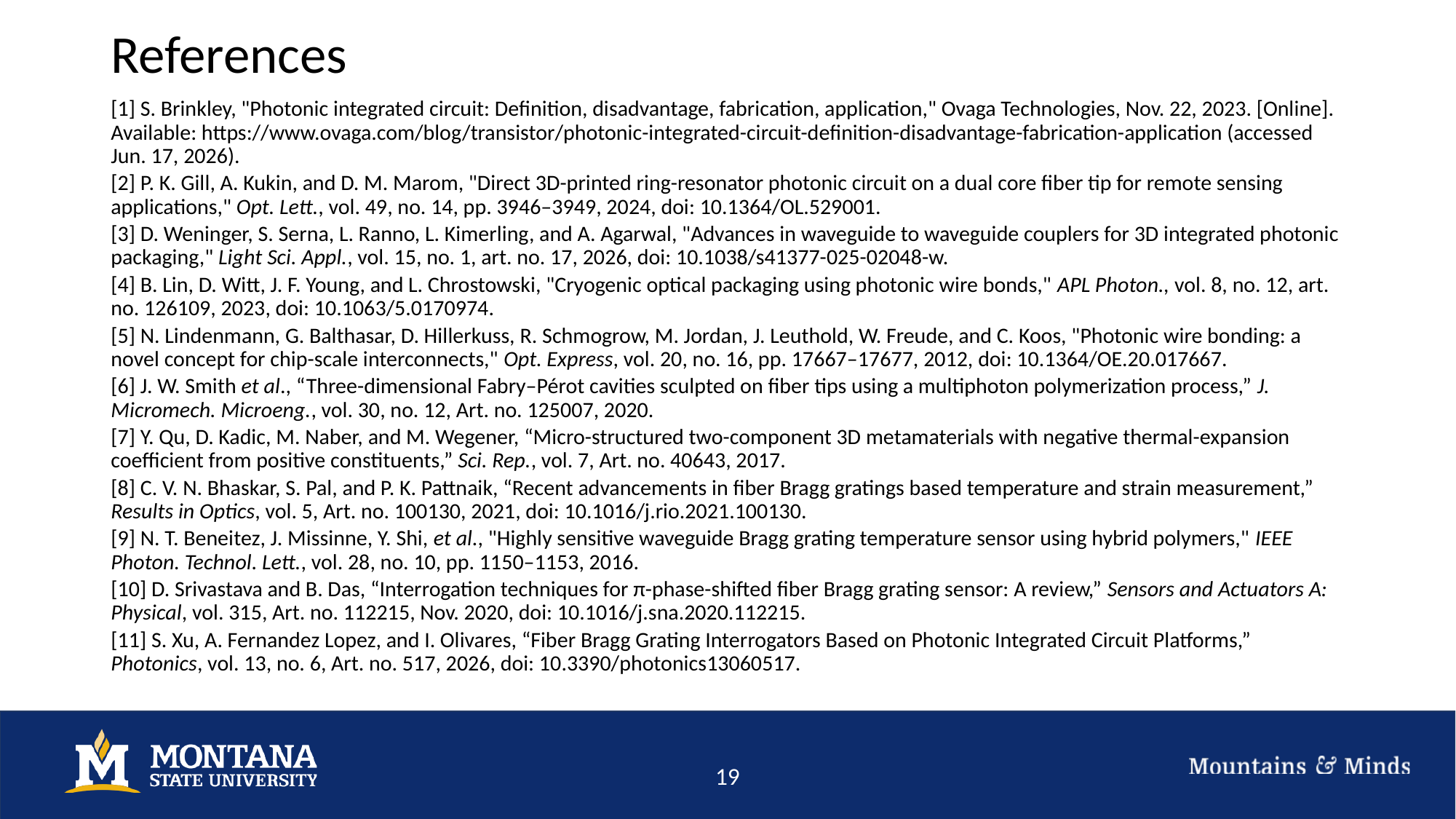

# References
[1] S. Brinkley, "Photonic integrated circuit: Definition, disadvantage, fabrication, application," Ovaga Technologies, Nov. 22, 2023. [Online]. Available: https://www.ovaga.com/blog/transistor/photonic-integrated-circuit-definition-disadvantage-fabrication-application (accessed Jun. 17, 2026).
[2] P. K. Gill, A. Kukin, and D. M. Marom, "Direct 3D-printed ring-resonator photonic circuit on a dual core fiber tip for remote sensing applications," Opt. Lett., vol. 49, no. 14, pp. 3946–3949, 2024, doi: 10.1364/OL.529001.
[3] D. Weninger, S. Serna, L. Ranno, L. Kimerling, and A. Agarwal, "Advances in waveguide to waveguide couplers for 3D integrated photonic packaging," Light Sci. Appl., vol. 15, no. 1, art. no. 17, 2026, doi: 10.1038/s41377-025-02048-w.
[4] B. Lin, D. Witt, J. F. Young, and L. Chrostowski, "Cryogenic optical packaging using photonic wire bonds," APL Photon., vol. 8, no. 12, art. no. 126109, 2023, doi: 10.1063/5.0170974.
[5] N. Lindenmann, G. Balthasar, D. Hillerkuss, R. Schmogrow, M. Jordan, J. Leuthold, W. Freude, and C. Koos, "Photonic wire bonding: a novel concept for chip-scale interconnects," Opt. Express, vol. 20, no. 16, pp. 17667–17677, 2012, doi: 10.1364/OE.20.017667.
[6] J. W. Smith et al., “Three-dimensional Fabry–Pérot cavities sculpted on fiber tips using a multiphoton polymerization process,” J. Micromech. Microeng., vol. 30, no. 12, Art. no. 125007, 2020.
[7] Y. Qu, D. Kadic, M. Naber, and M. Wegener, “Micro-structured two-component 3D metamaterials with negative thermal-expansion coefficient from positive constituents,” Sci. Rep., vol. 7, Art. no. 40643, 2017.
[8] C. V. N. Bhaskar, S. Pal, and P. K. Pattnaik, “Recent advancements in fiber Bragg gratings based temperature and strain measurement,” Results in Optics, vol. 5, Art. no. 100130, 2021, doi: 10.1016/j.rio.2021.100130.
[9] N. T. Beneitez, J. Missinne, Y. Shi, et al., "Highly sensitive waveguide Bragg grating temperature sensor using hybrid polymers," IEEE Photon. Technol. Lett., vol. 28, no. 10, pp. 1150–1153, 2016.
[10] D. Srivastava and B. Das, “Interrogation techniques for π-phase-shifted fiber Bragg grating sensor: A review,” Sensors and Actuators A: Physical, vol. 315, Art. no. 112215, Nov. 2020, doi: 10.1016/j.sna.2020.112215.
[11] S. Xu, A. Fernandez Lopez, and I. Olivares, “Fiber Bragg Grating Interrogators Based on Photonic Integrated Circuit Platforms,” Photonics, vol. 13, no. 6, Art. no. 517, 2026, doi: 10.3390/photonics13060517.

19